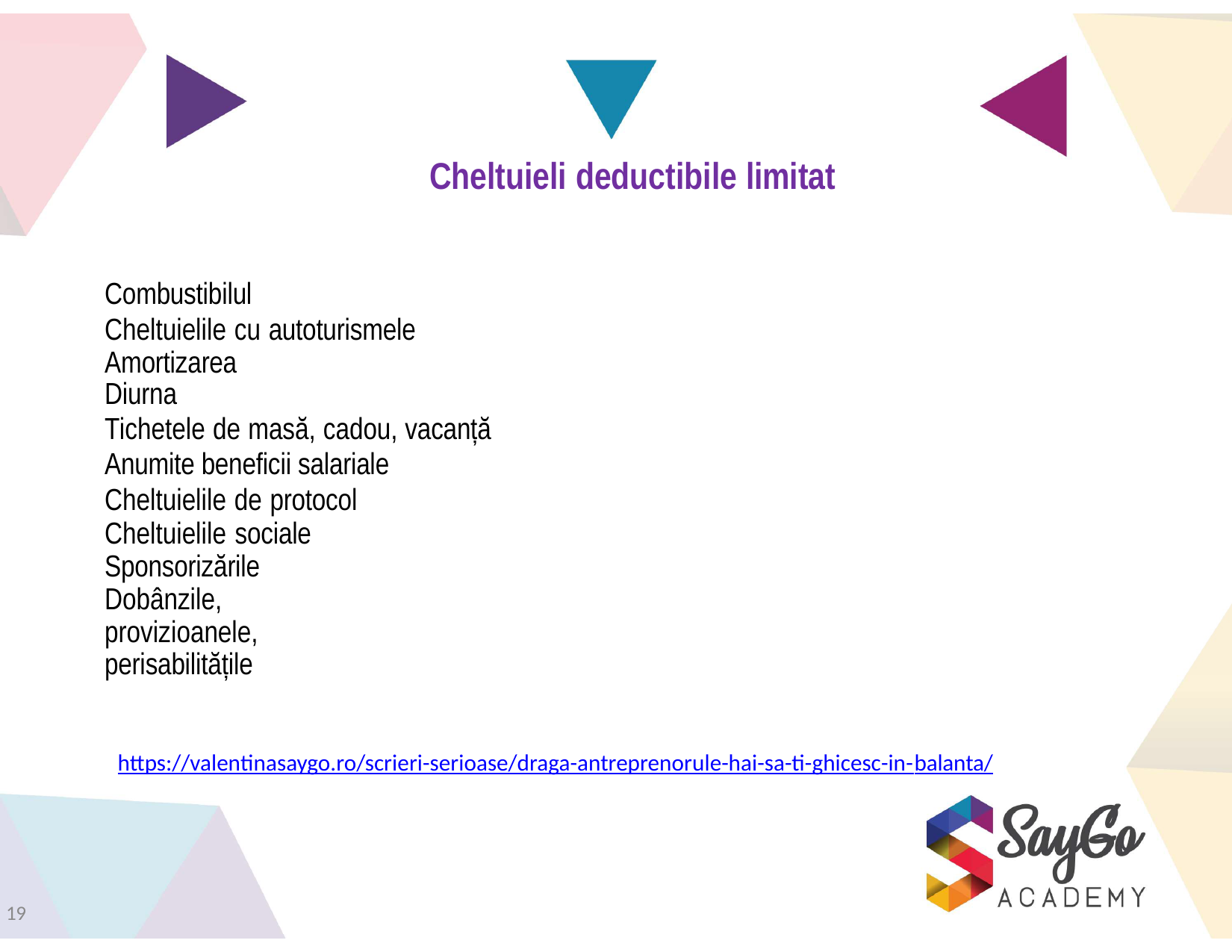

# Cheltuieli deductibile limitat
Combustibilul
Cheltuielile cu autoturismele Amortizarea
Diurna
Tichetele de masă, cadou, vacanță
Anumite beneficii salariale
Cheltuielile de protocol
Cheltuielile sociale Sponsorizările
Dobânzile, provizioanele, perisabilitățile
https://valentinasaygo.ro/scrieri-serioase/draga-antreprenorule-hai-sa-ti-ghicesc-in-balanta/
19